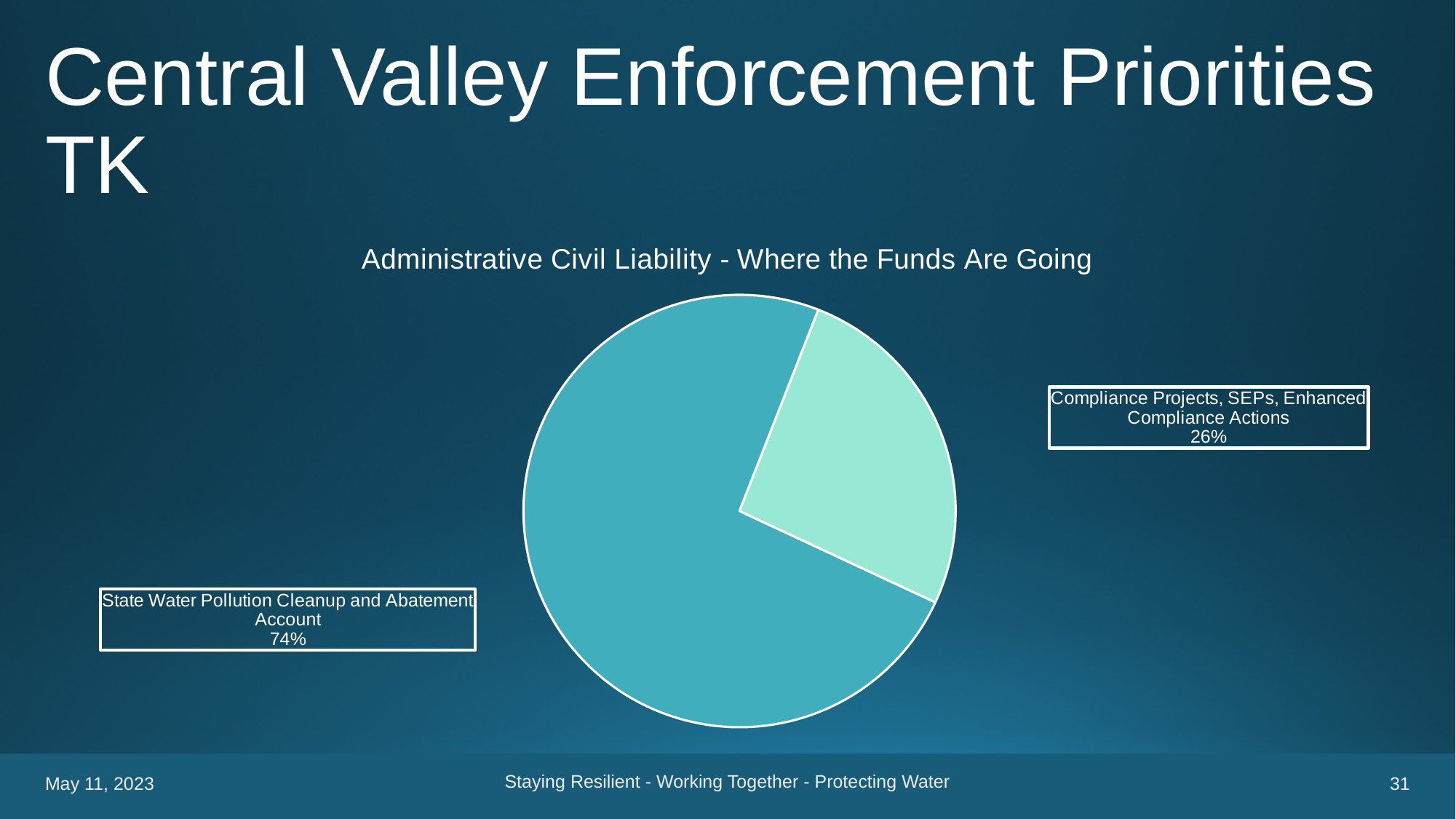

# Central Valley Enforcement Priorities TK

### Chart:

| Category | Administrative Civil Liability - Where the Funds Are Going |
|---|---|
| State Water Pollution Cleanup and Abatement Account | 74.0 |
| Compliance Projects, SEPs, Enhanced Compliance Actions | 26.0 |
Staying Resilient - Working Together - Protecting Water
31
May 11, 2023